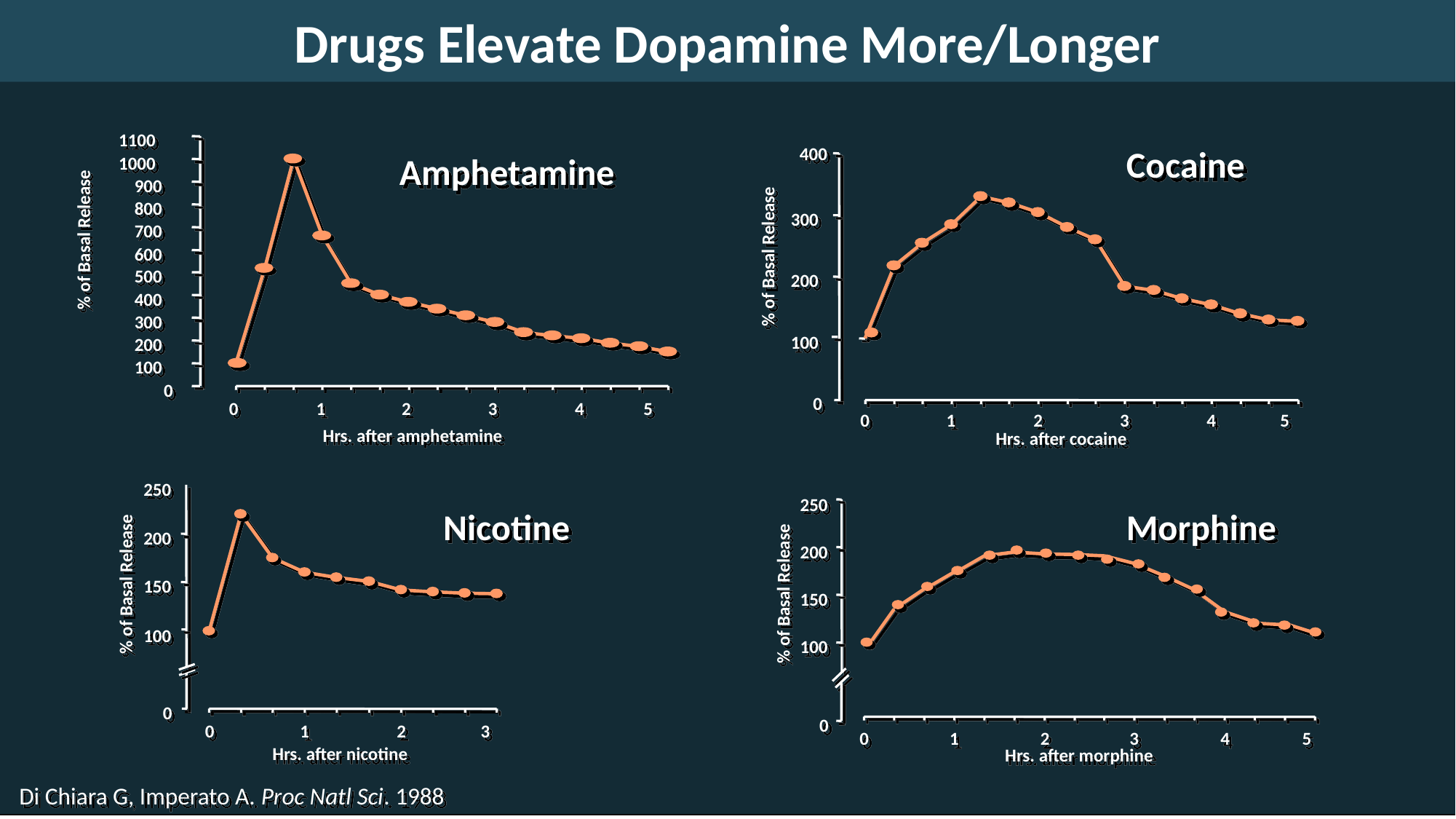

# Drugs Elevate Dopamine More/Longer

1100

Cocaine
400
Amphetamine
1000

900

800

300

700

% of Basal Release

600

% of Basal Release

500

200

400

300

100

200

100

0

0
0
1
2
3
4
5

0
1
2
3
4
5
Hrs. after amphetamine
Hrs. after cocaine
250

250
Nicotine
Morphine

200

200

% of Basal Release

150

% of Basal Release

150

100

100

0

0
1
2
3
0

0
1
2
3
4
5
Hrs. after nicotine
Hrs. after morphine
Di Chiara G, Imperato A. Proc Natl Sci. 1988